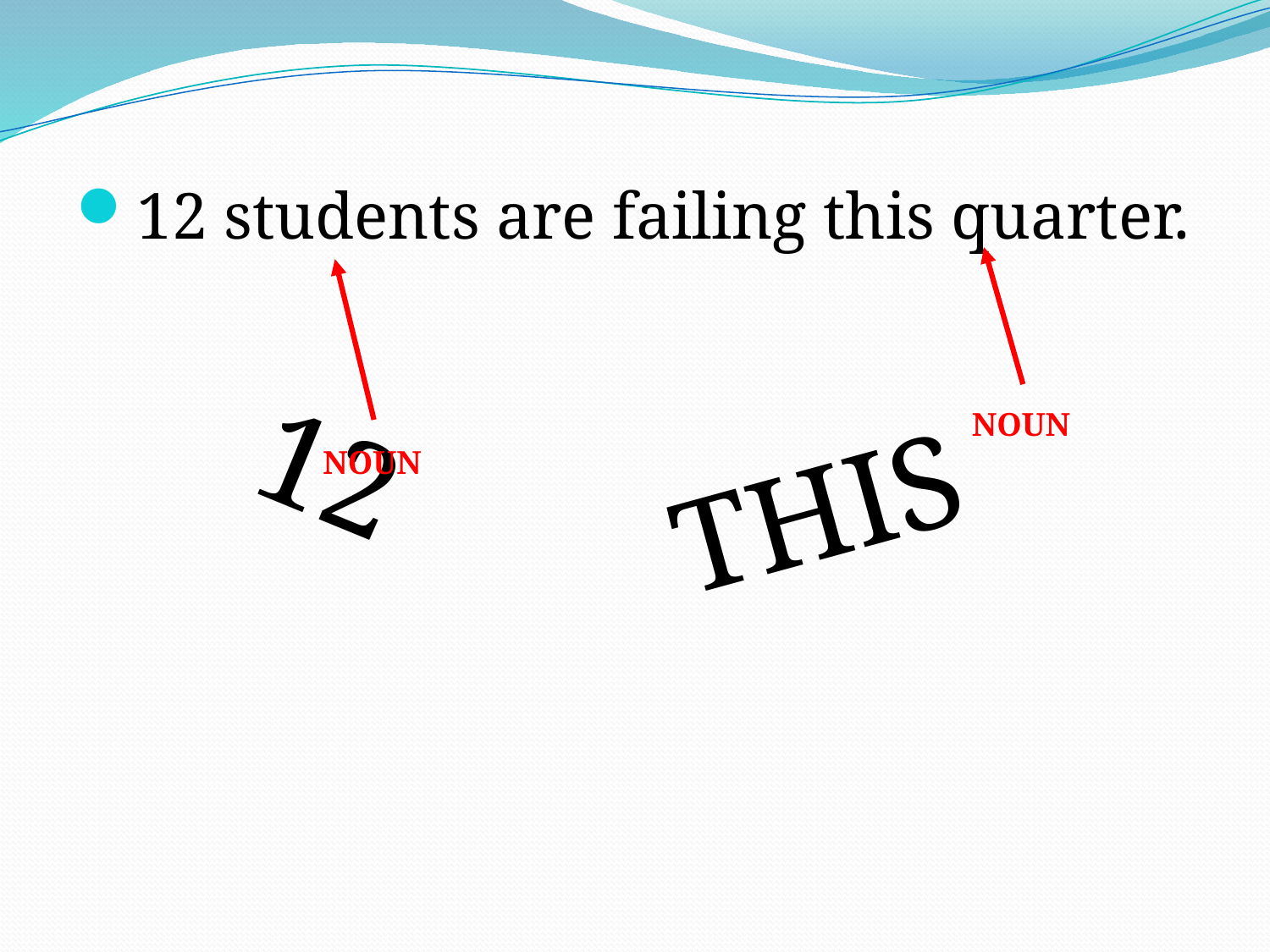

12 students are failing this quarter.
NOUN
NOUN
12
THIS